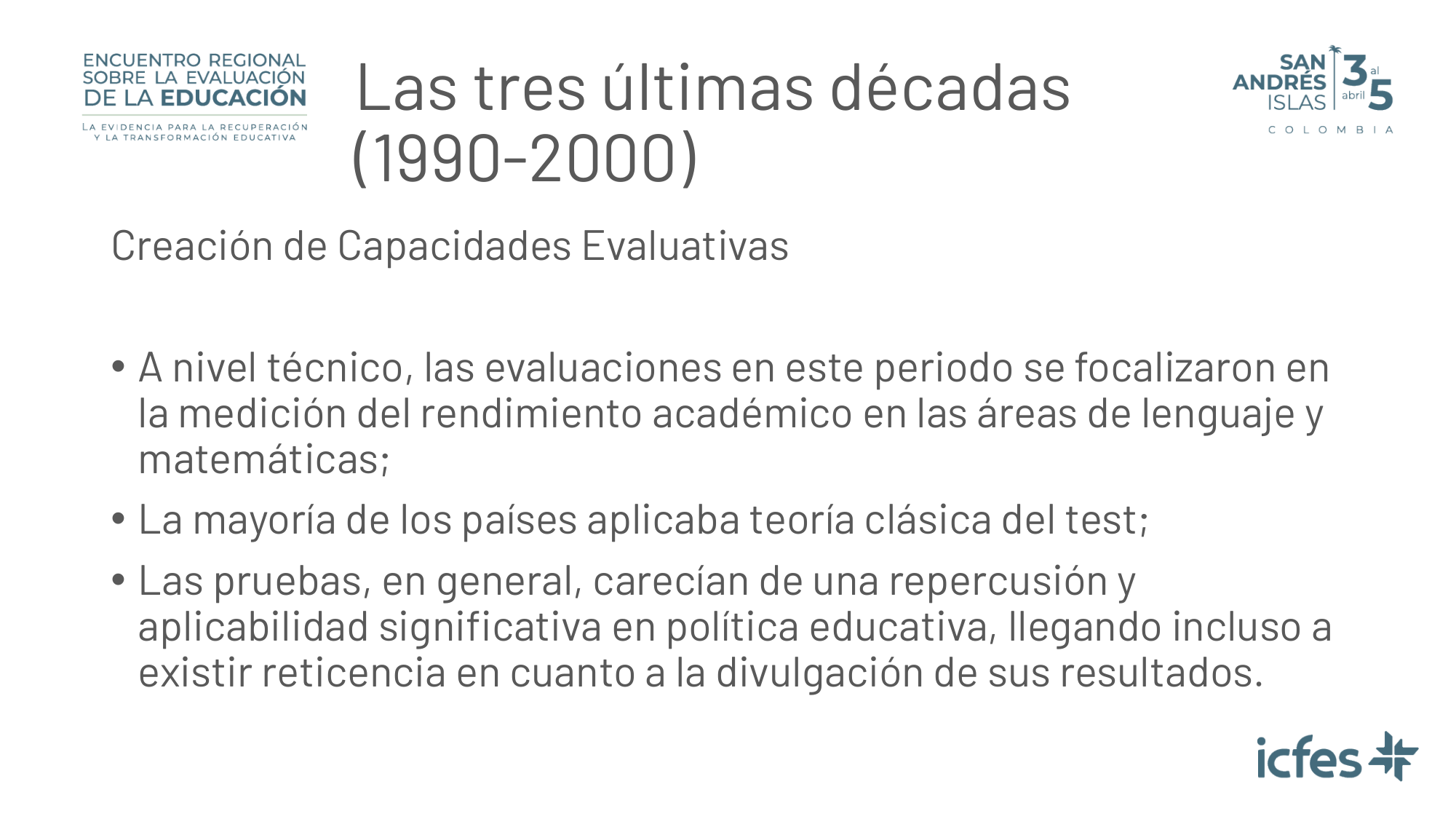

# Las tres últimas décadas (1990-2000)
Creación de Capacidades Evaluativas

A nivel técnico, las evaluaciones en este periodo se focalizaron en la medición del rendimiento académico en las áreas de lenguaje y matemáticas;
La mayoría de los países aplicaba teoría clásica del test;
Las pruebas, en general, carecían de una repercusión y aplicabilidad significativa en política educativa, llegando incluso a existir reticencia en cuanto a la divulgación de sus resultados.